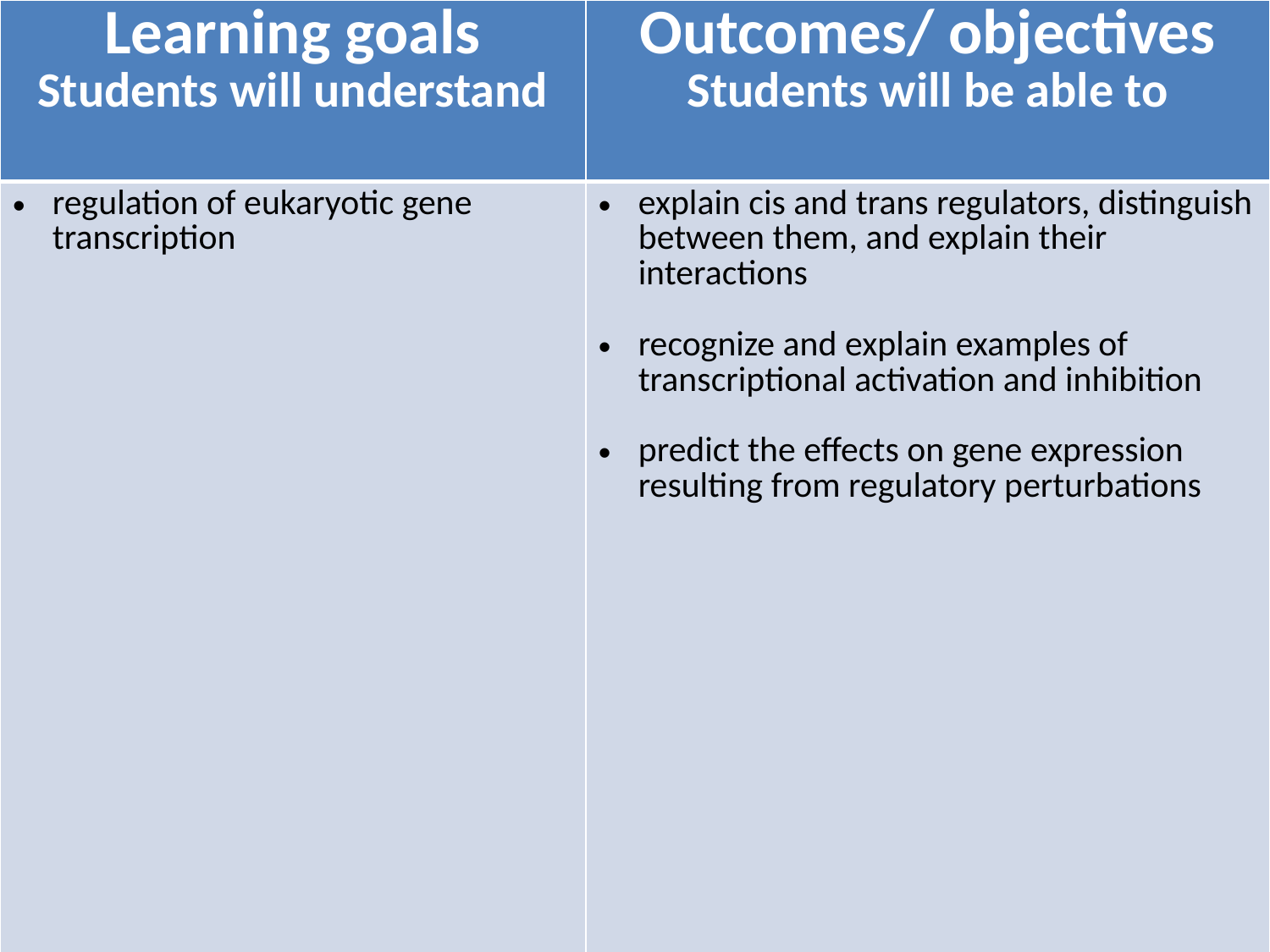

| Learning goals Students will understand | Outcomes/ objectives Students will be able to |
| --- | --- |
| regulation of eukaryotic gene transcription | explain cis and trans regulators, distinguish between them, and explain their interactions recognize and explain examples of transcriptional activation and inhibition predict the effects on gene expression resulting from regulatory perturbations |